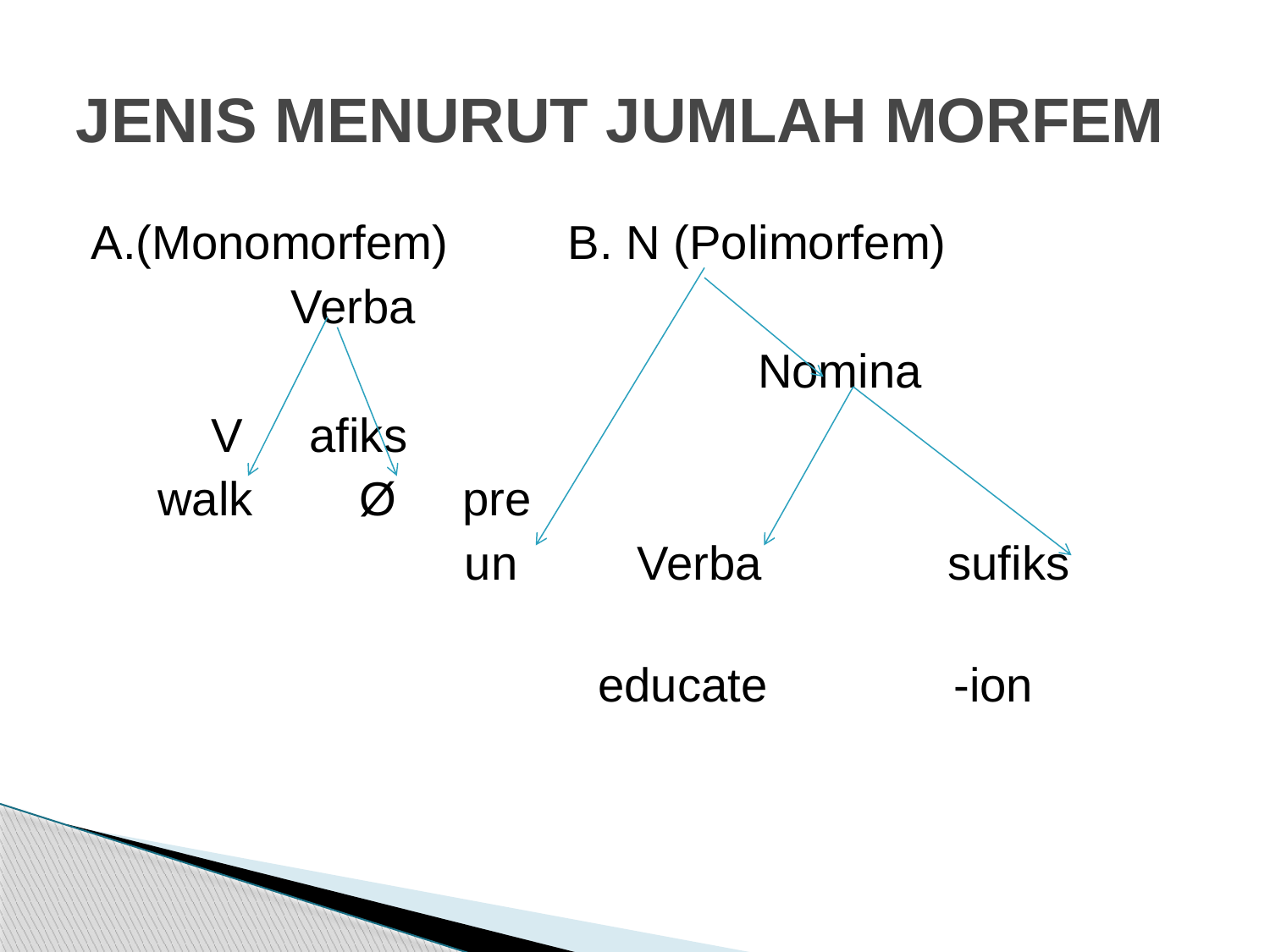

# JENIS MENURUT JUMLAH MORFEM
A.(Monomorfem)         B. N (Polimorfem)
               Verba
                                                  Nomina
         V     afiks
     walk        Ø     pre
                            un         Verba              sufiks
                                      educate              -ion